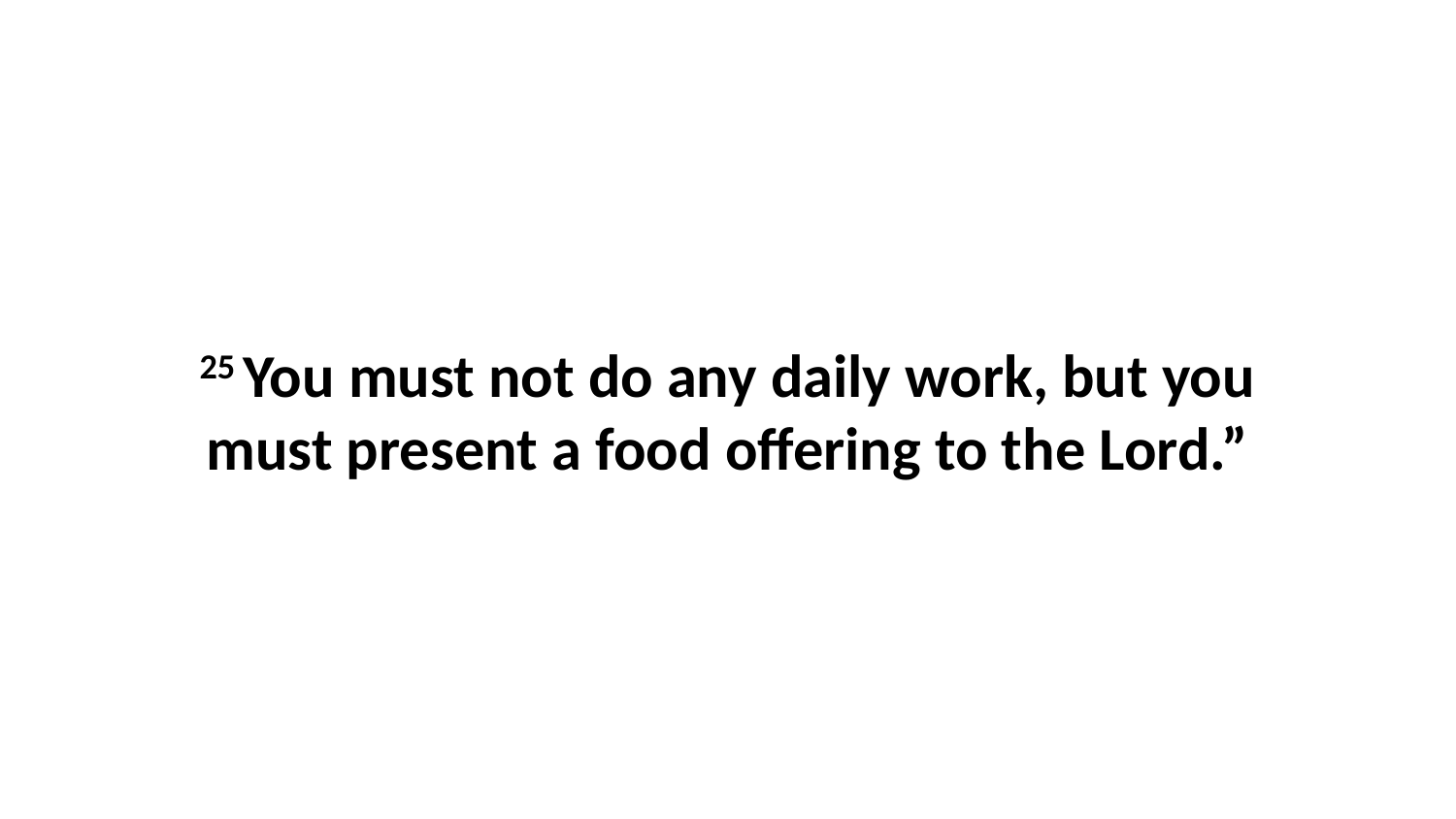

25 You must not do any daily work, but you must present a food offering to the Lord.”